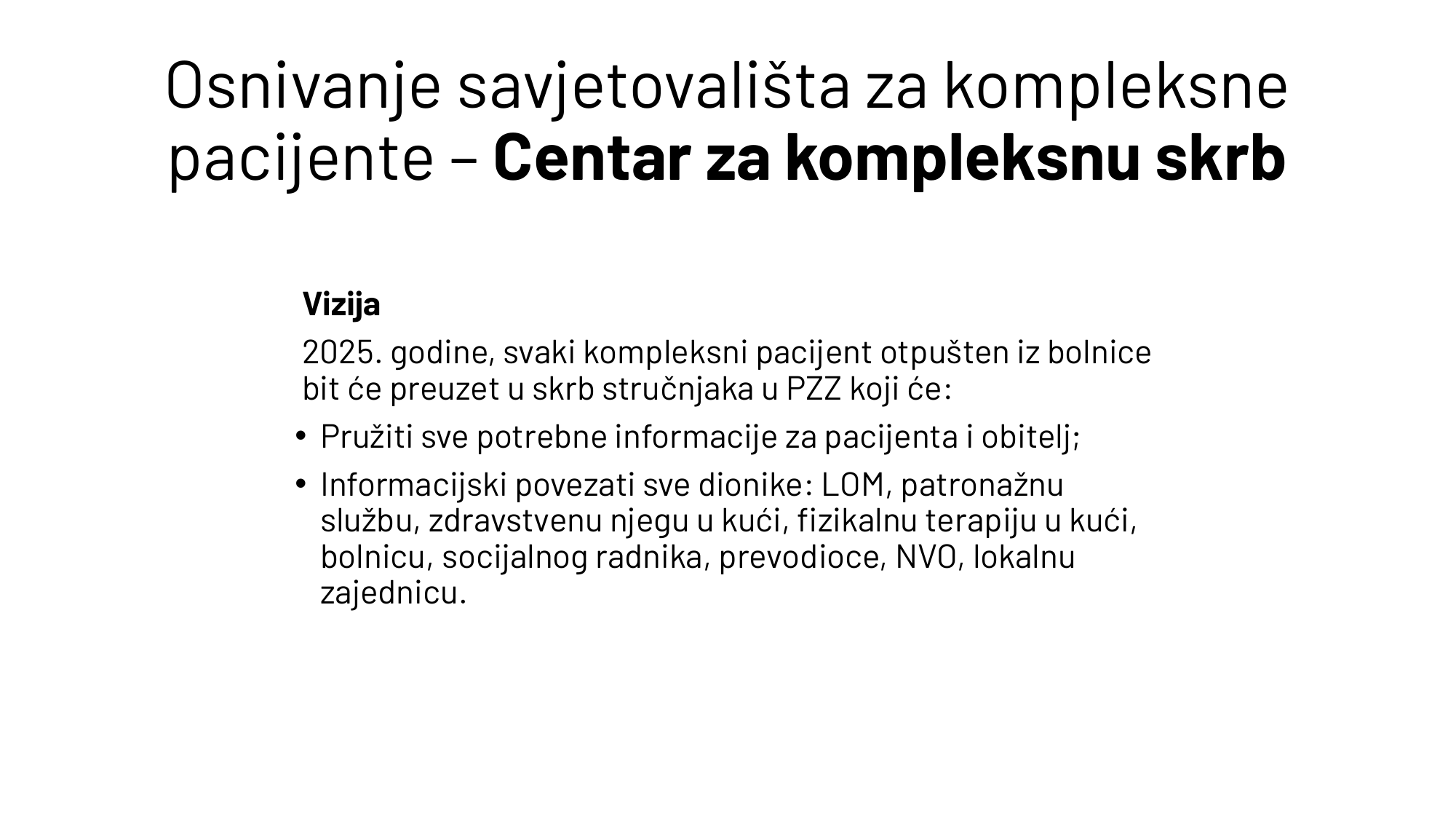

# Osnivanje savjetovališta za kompleksne pacijente – Centar za kompleksnu skrb
Vizija
2025. godine, svaki kompleksni pacijent otpušten iz bolnice bit će preuzet u skrb stručnjaka u PZZ koji će:
Pružiti sve potrebne informacije za pacijenta i obitelj;
Informacijski povezati sve dionike: LOM, patronažnu službu, zdravstvenu njegu u kući, fizikalnu terapiju u kući, bolnicu, socijalnog radnika, prevodioce, NVO, lokalnu zajednicu.